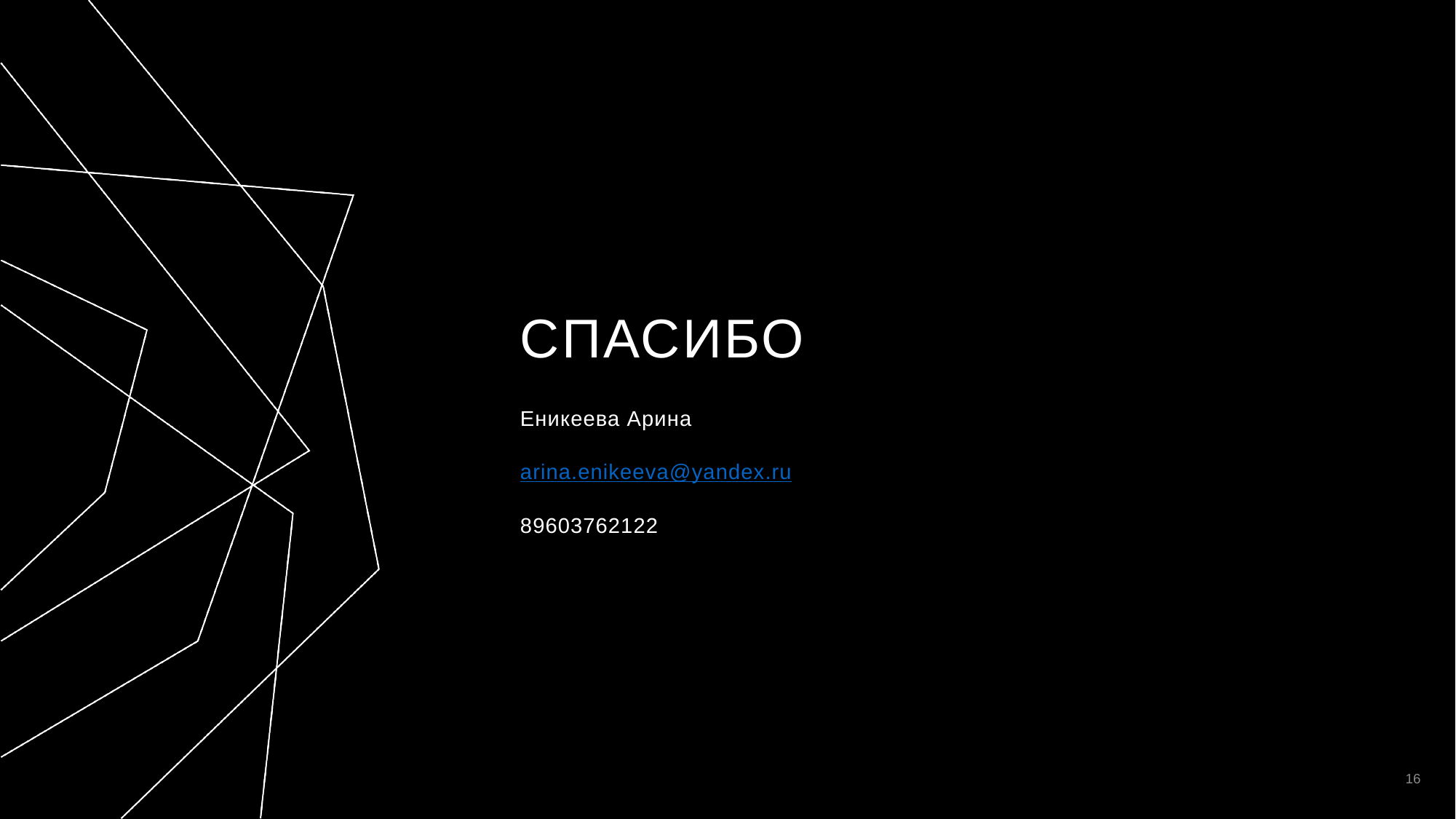

# СПАСИБО
Еникеева Арина
arina.enikeeva@yandex.ru
89603762122
16